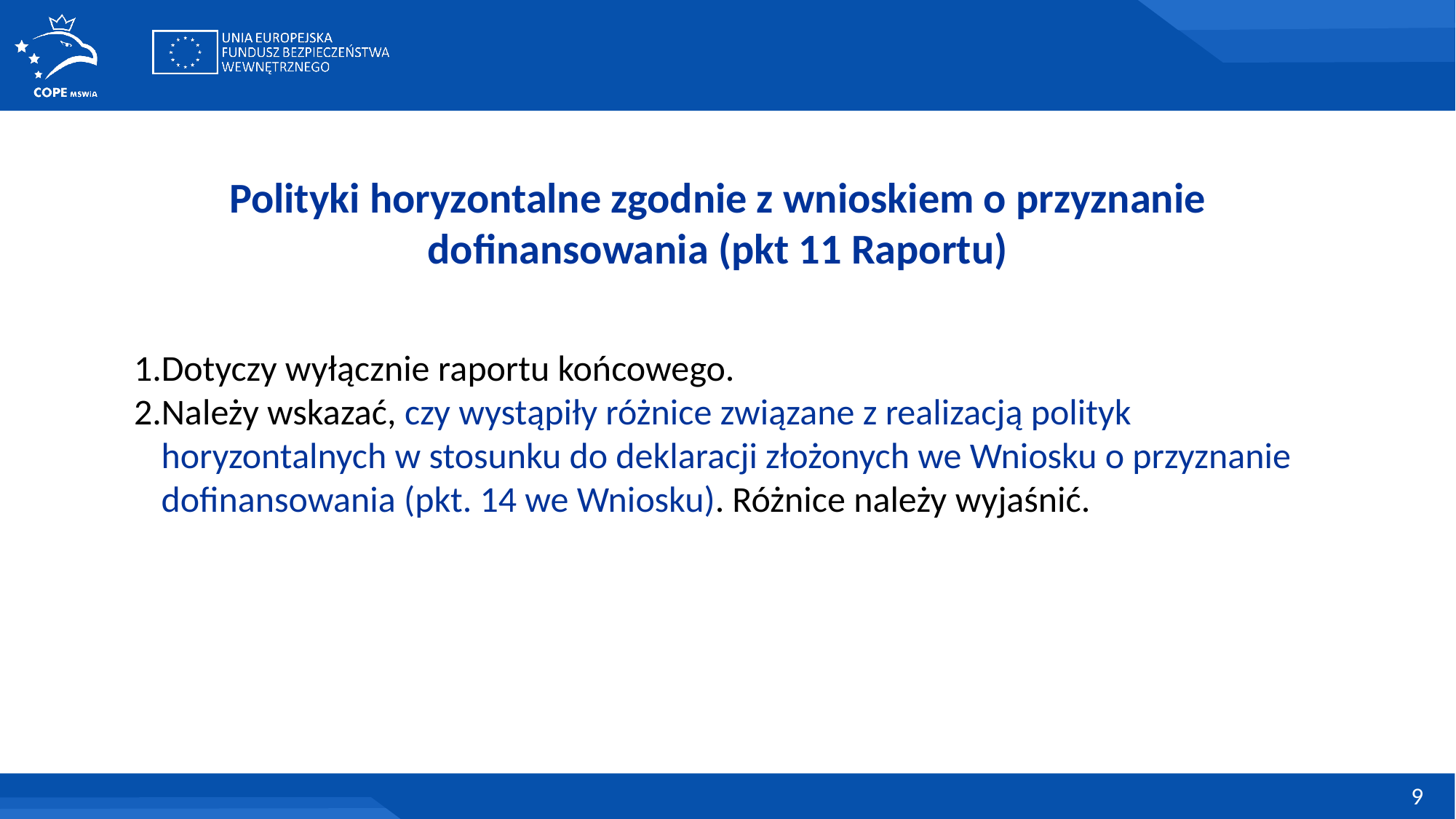

Polityki horyzontalne zgodnie z wnioskiem o przyznanie dofinansowania (pkt 11 Raportu)

Dotyczy wyłącznie raportu końcowego.
Należy wskazać, czy wystąpiły różnice związane z realizacją polityk horyzontalnych w stosunku do deklaracji złożonych we Wniosku o przyznanie dofinansowania (pkt. 14 we Wniosku). Różnice należy wyjaśnić.
9